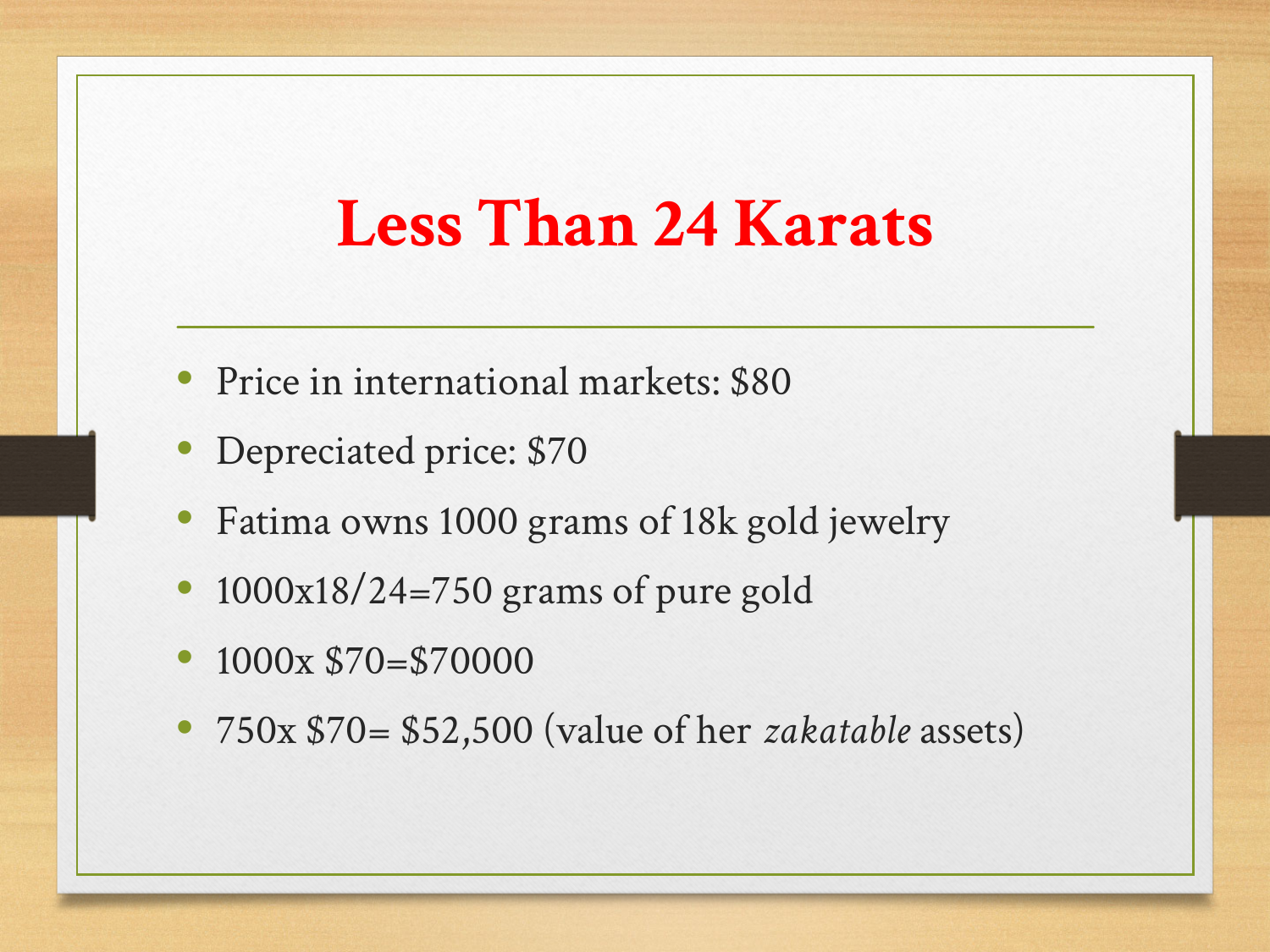

# Less Than 24 Karats
Price in international markets: $80
Depreciated price: $70
Fatima owns 1000 grams of 18k gold jewelry
1000x18/24=750 grams of pure gold
1000x $70=$70000
750x $70= $52,500 (value of her zakatable assets)